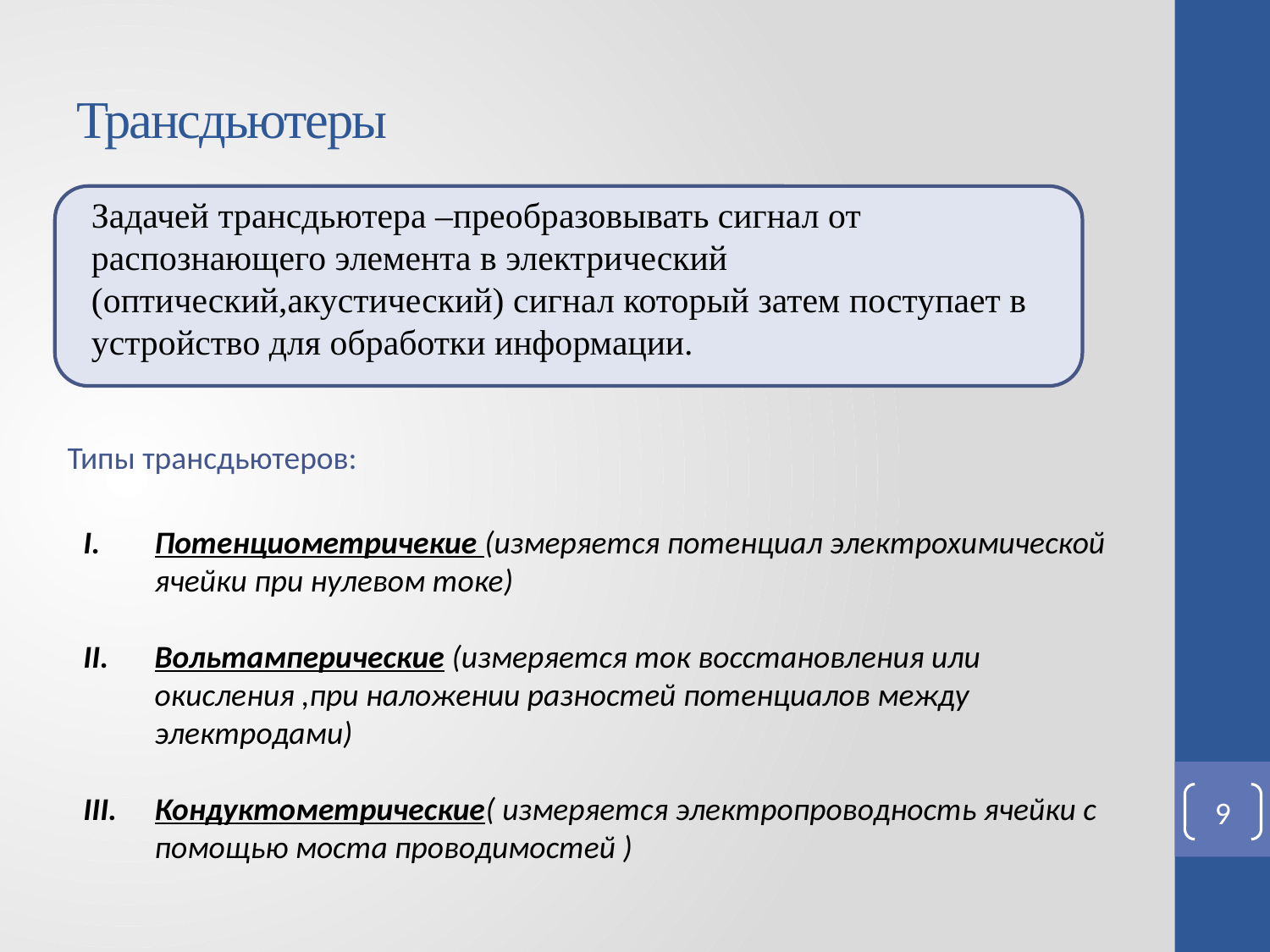

# Трансдьютеры

Задачей трансдьютера –преобразовывать сигнал от распознающего элемента в электрический (оптический,акустический) сигнал который затем поступает в устройство для обработки информации.
Типы трансдьютеров:
Потенциометричекие (измеряется потенциал электрохимической ячейки при нулевом токе)

Вольтамперические (измеряется ток восстановления или окисления ,при наложении разностей потенциалов между электродами)

Кондуктометрические( измеряется электропроводность ячейки с помощью моста проводимостей )
9